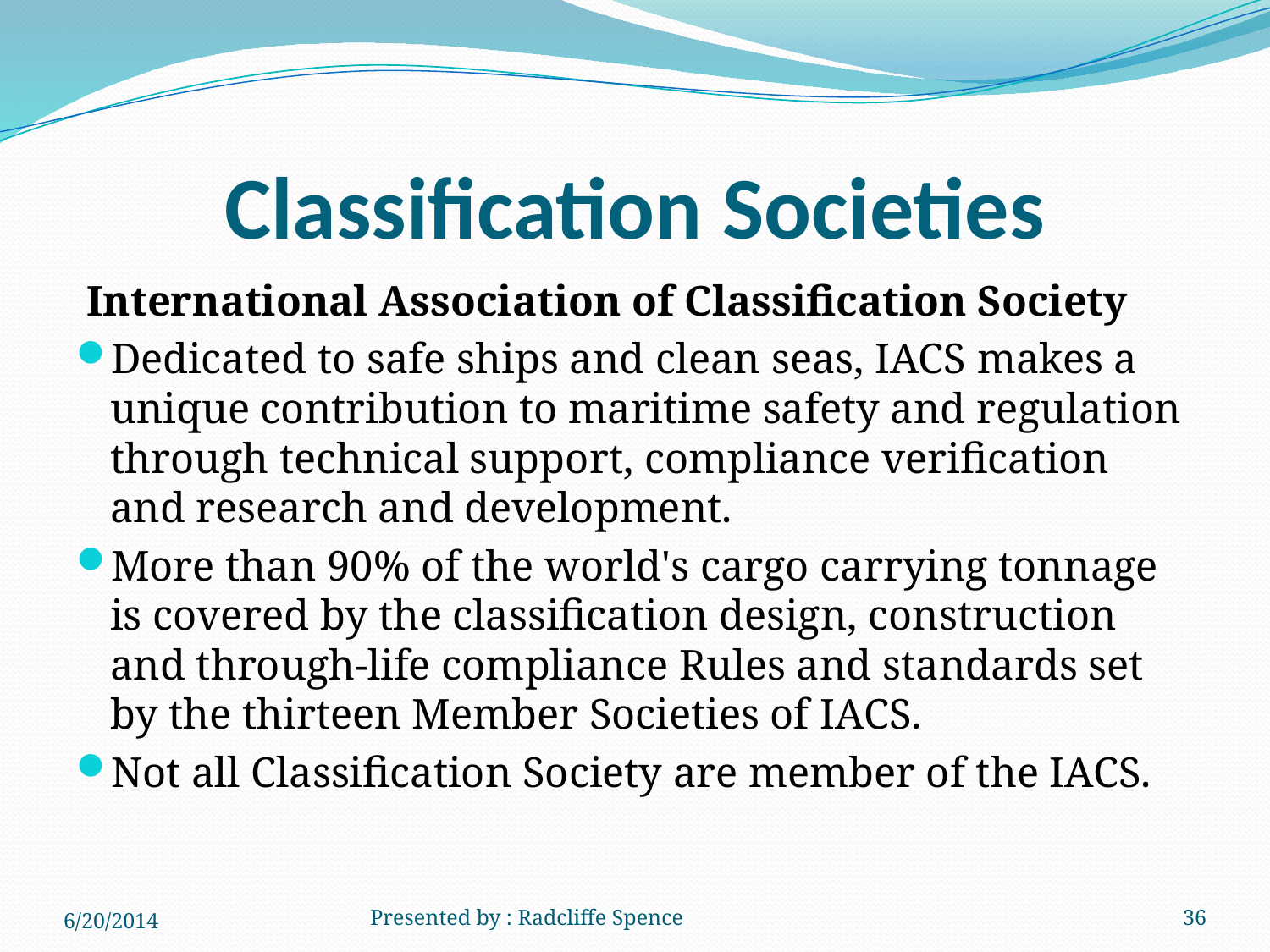

# Classification Societies
 International Association of Classification Society
Dedicated to safe ships and clean seas, IACS makes a unique contribution to maritime safety and regulation through technical support, compliance verification and research and development.
More than 90% of the world's cargo carrying tonnage is covered by the classification design, construction and through-life compliance Rules and standards set by the thirteen Member Societies of IACS.
Not all Classification Society are member of the IACS.
6/20/2014
Presented by : Radcliffe Spence
36